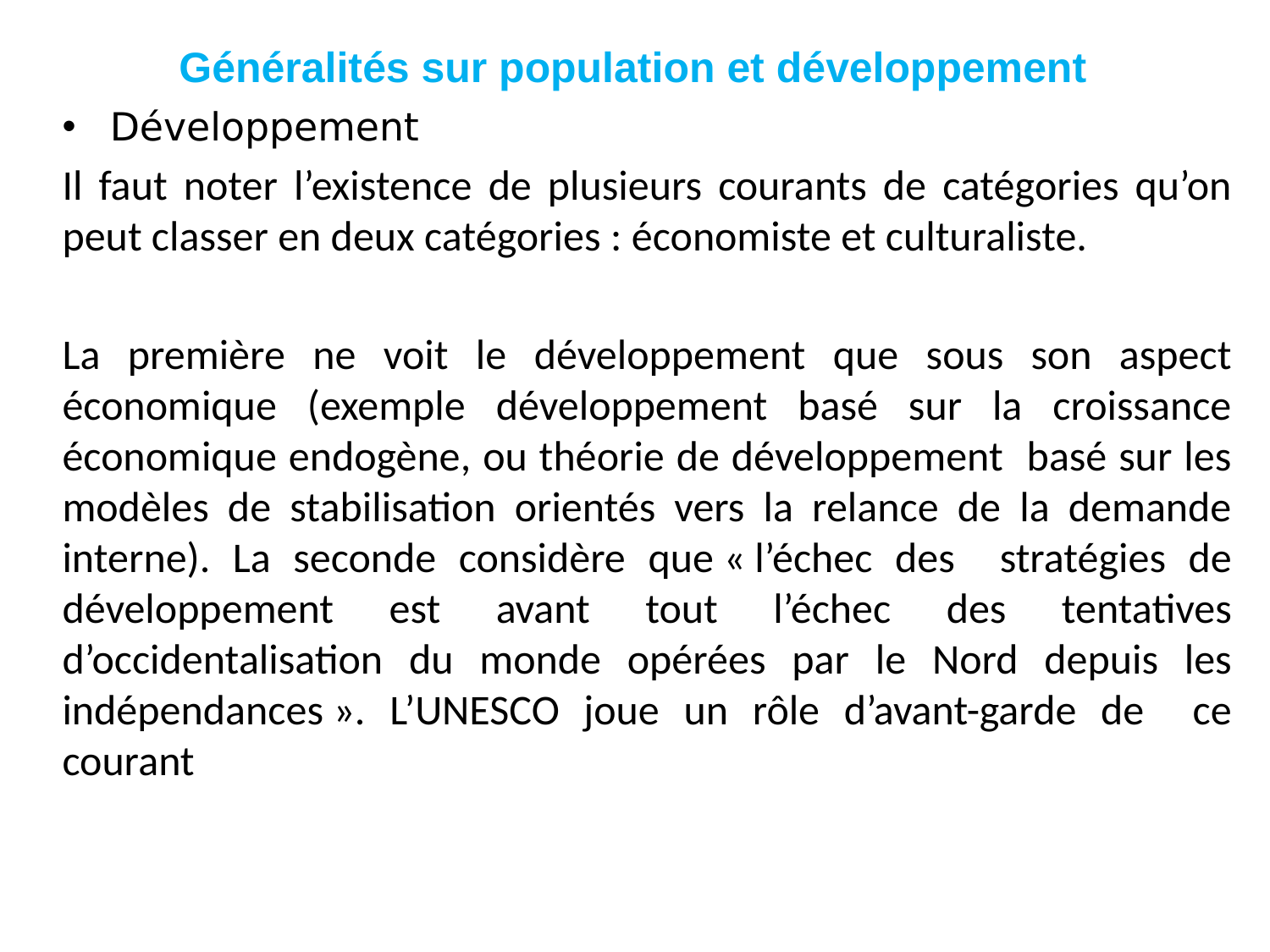

# Généralités sur population et développement
Développement
Il faut noter l’existence de plusieurs courants de catégories qu’on peut classer en deux catégories : économiste et culturaliste.

La première ne voit le développement que sous son aspect économique (exemple développement basé sur la croissance économique endogène, ou théorie de développement  basé sur les modèles de stabilisation orientés vers la relance de la demande interne). La seconde considère que « l’échec des  stratégies de développement est avant tout l’échec des tentatives d’occidentalisation du monde opérées par le Nord depuis les indépendances ». L’UNESCO joue un rôle d’avant-garde de  ce courant